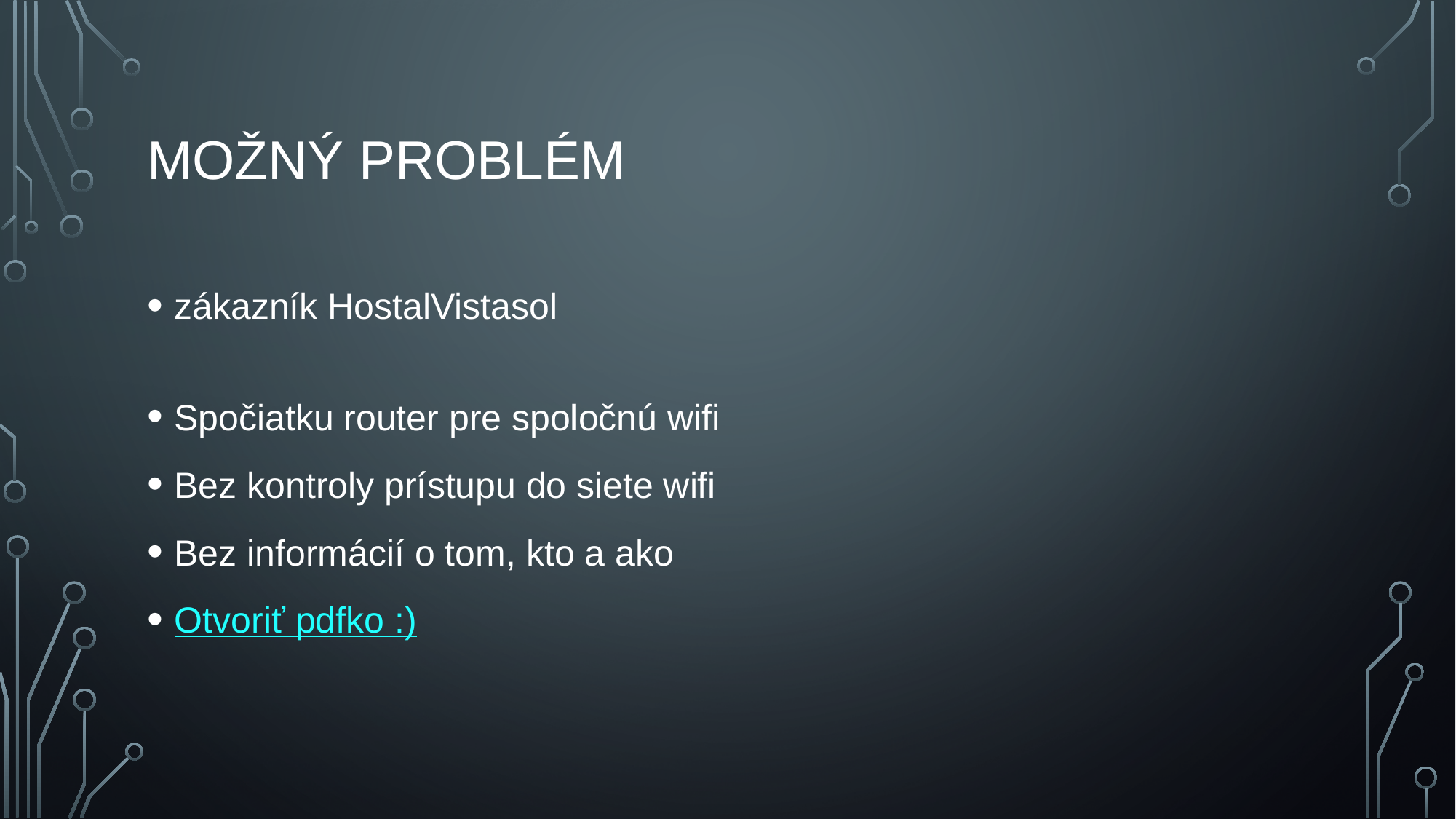

# Možný problém
zákazník HostalVistasol
Spočiatku router pre spoločnú wifi
Bez kontroly prístupu do siete wifi
Bez informácií o tom, kto a ako
Otvoriť pdfko :)